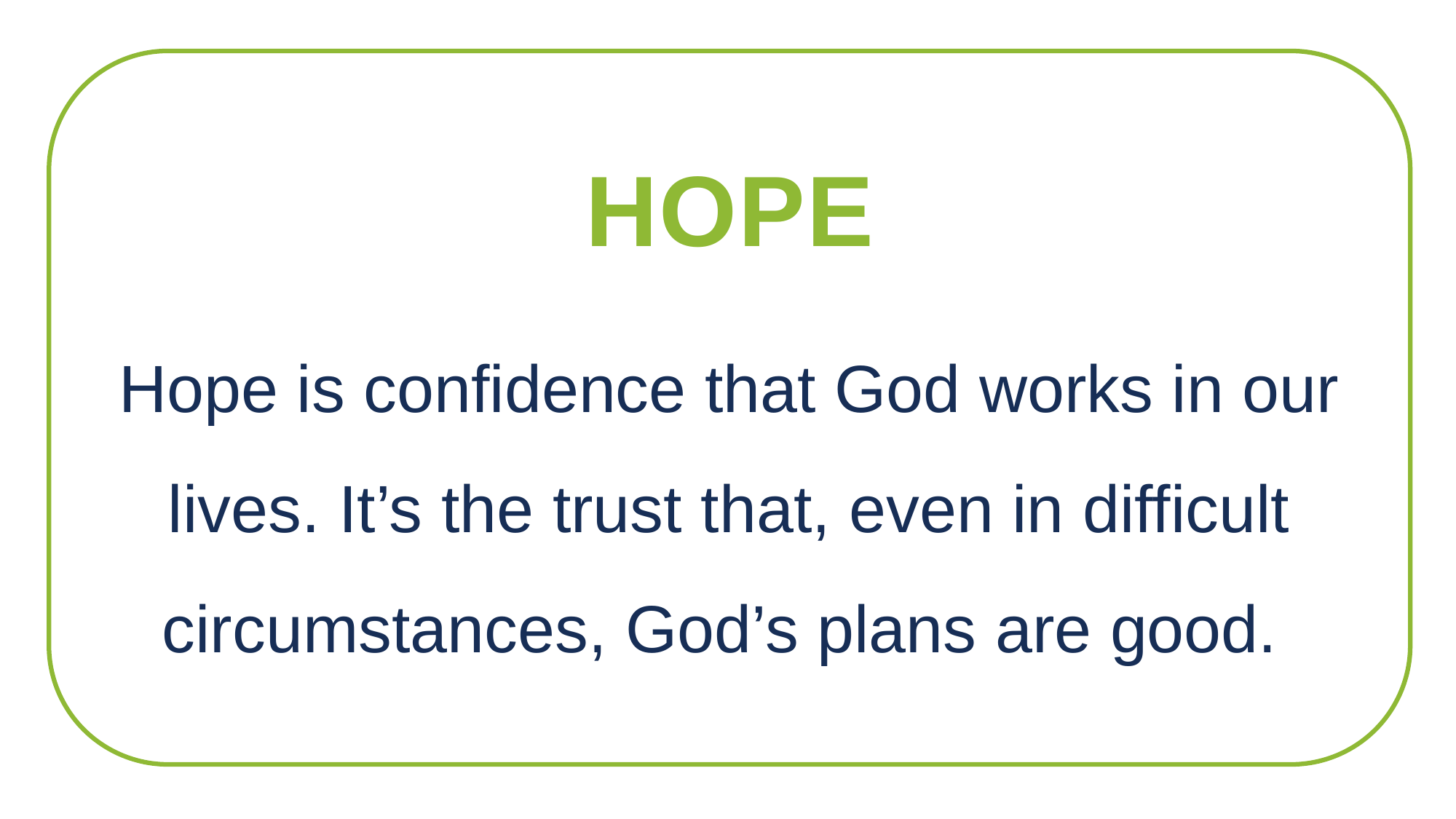

HOPE

Hope is confidence that God works in our lives. It’s the trust that, even in difficult circumstances, God’s plans are good.